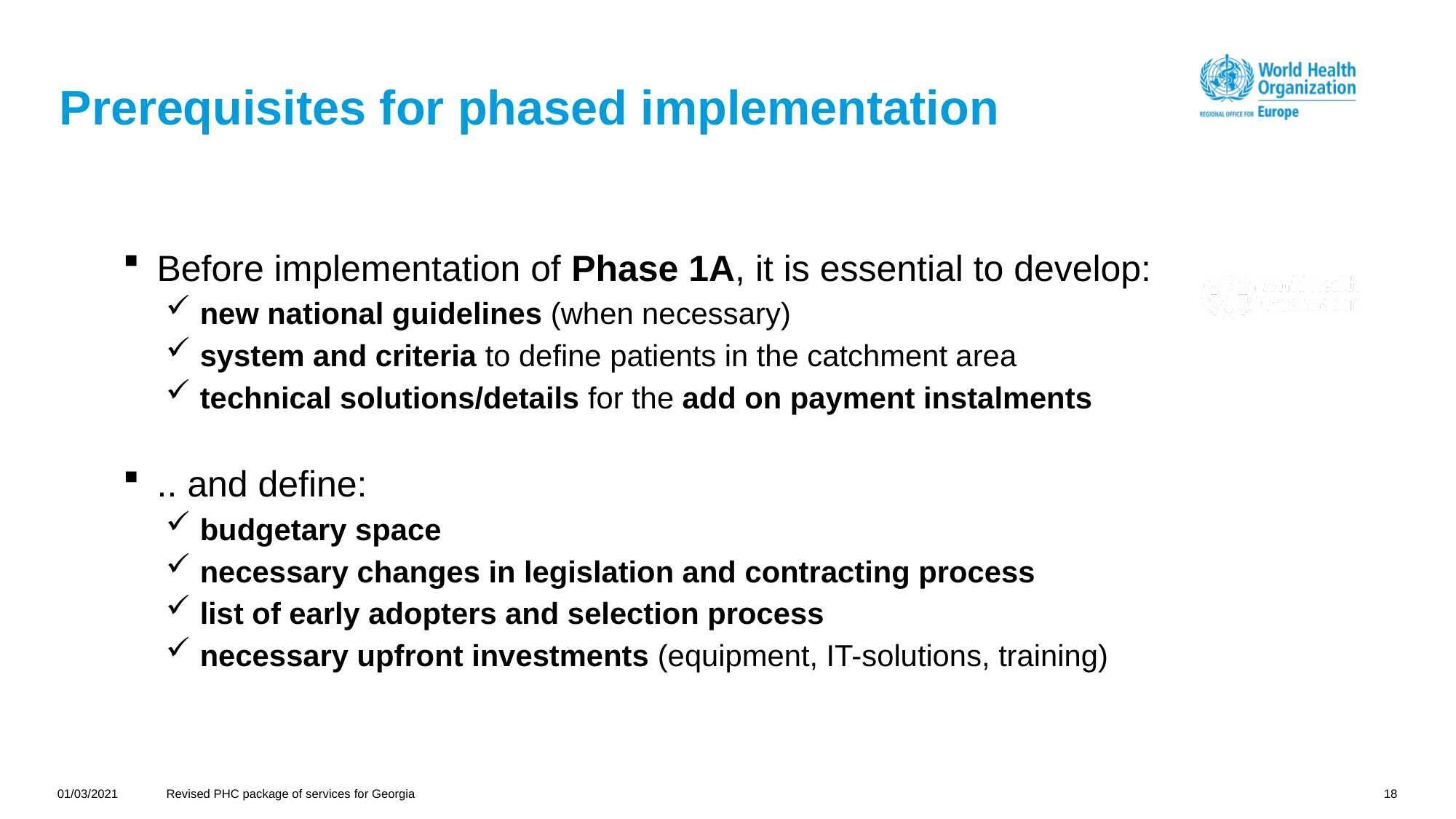

# Prerequisites for phased implementation

Before implementation of Phase 1A, it is essential to develop:
new national guidelines (when necessary)
system and criteria to define patients in the catchment area
technical solutions/details for the add on payment instalments

.. and define:
budgetary space
necessary changes in legislation and contracting process
list of early adopters and selection process
necessary upfront investments (equipment, IT-solutions, training)

01/03/2021
Revised PHC package of services for Georgia
18